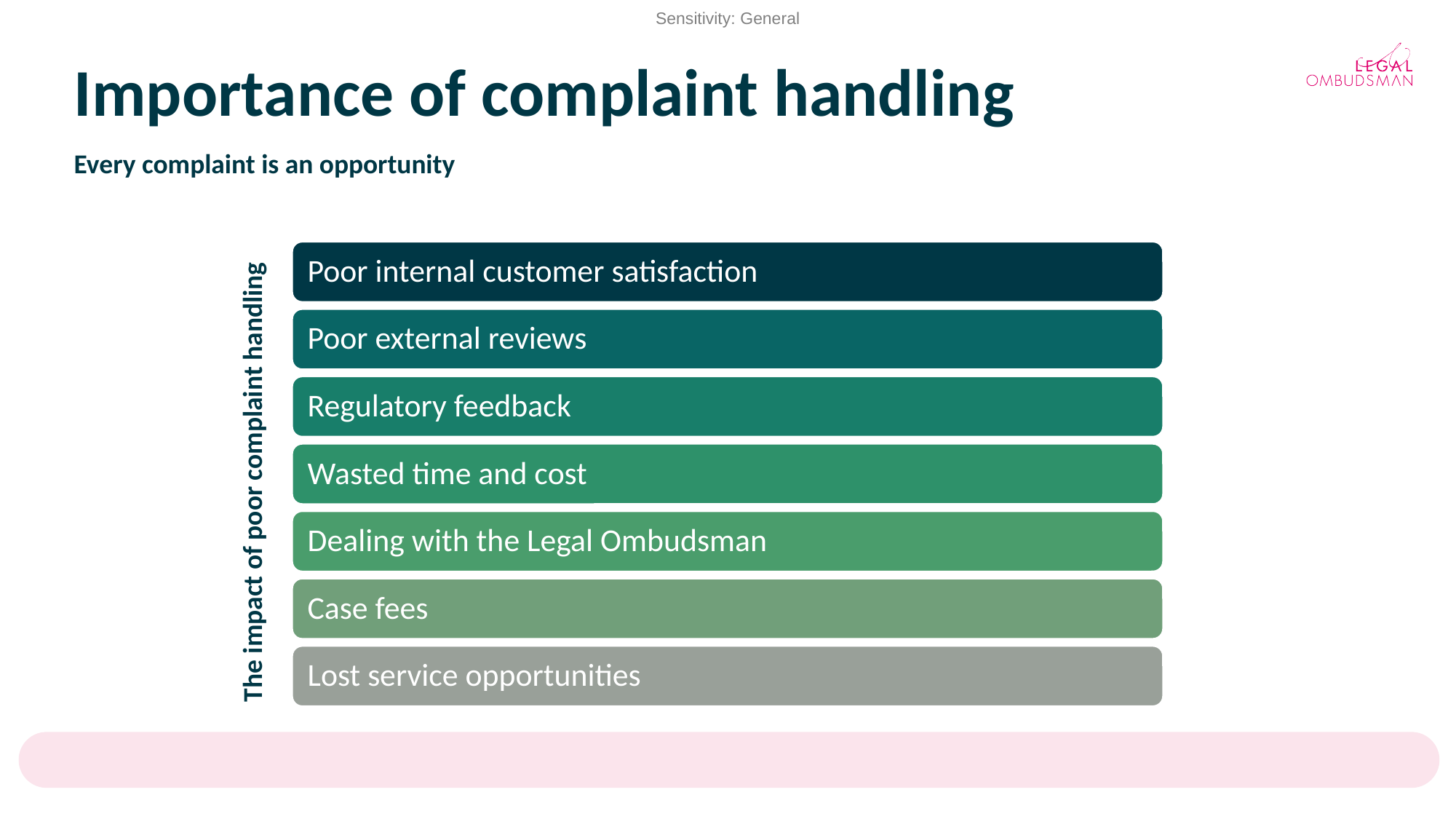

Importance of complaint handling
Every complaint is an opportunity
Poor internal customer satisfaction
Poor external reviews
Regulatory feedback
Wasted time and cost
Dealing with the Legal Ombudsman
Case fees
Lost service opportunities
The impact of poor complaint handling